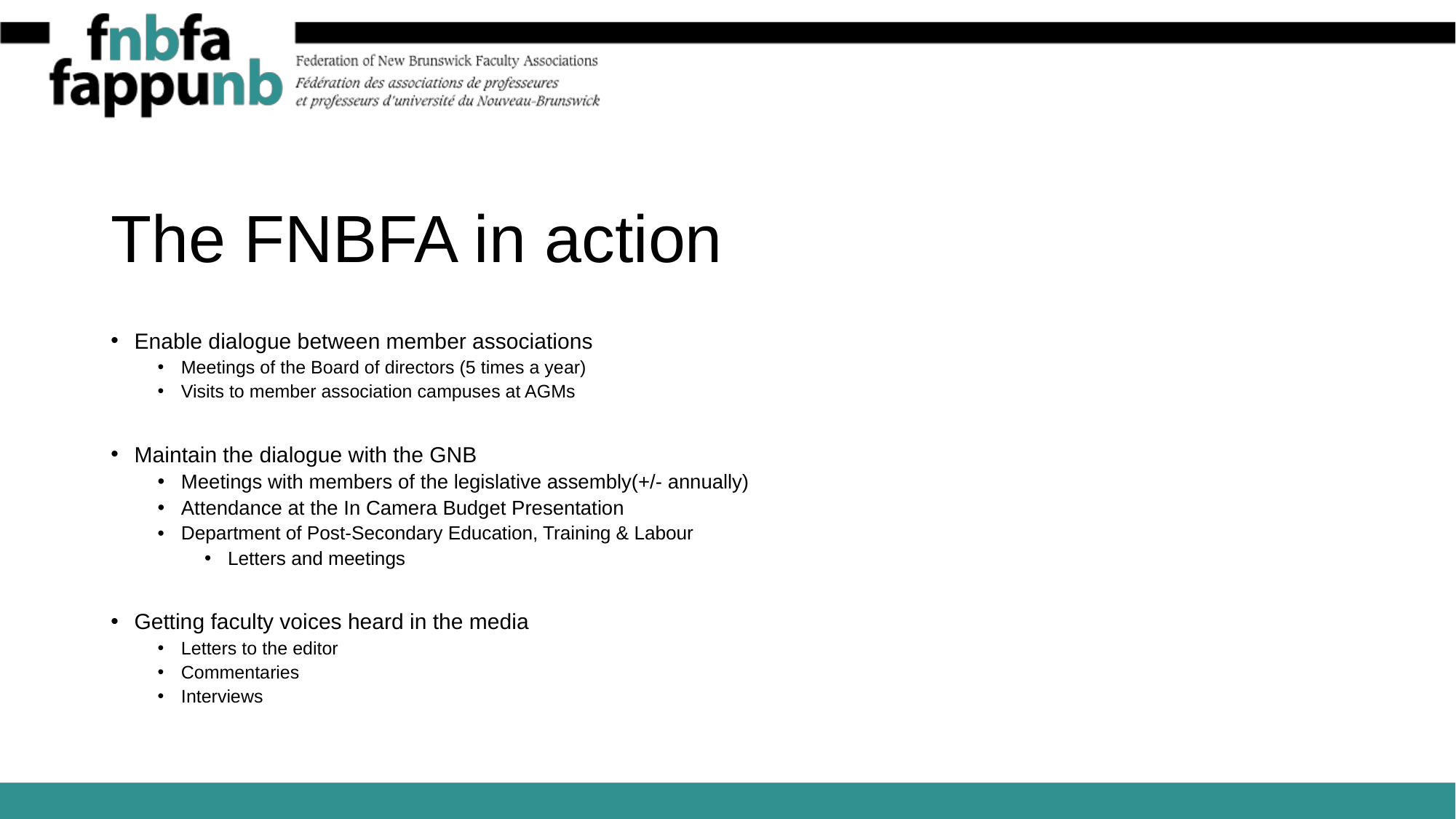

# The FNBFA in action
Enable dialogue between member associations
Meetings of the Board of directors (5 times a year)
Visits to member association campuses at AGMs

Maintain the dialogue with the GNB
Meetings with members of the legislative assembly(+/- annually)
Attendance at the In Camera Budget Presentation
Department of Post-Secondary Education, Training & Labour
Letters and meetings

Getting faculty voices heard in the media
Letters to the editor
Commentaries
Interviews